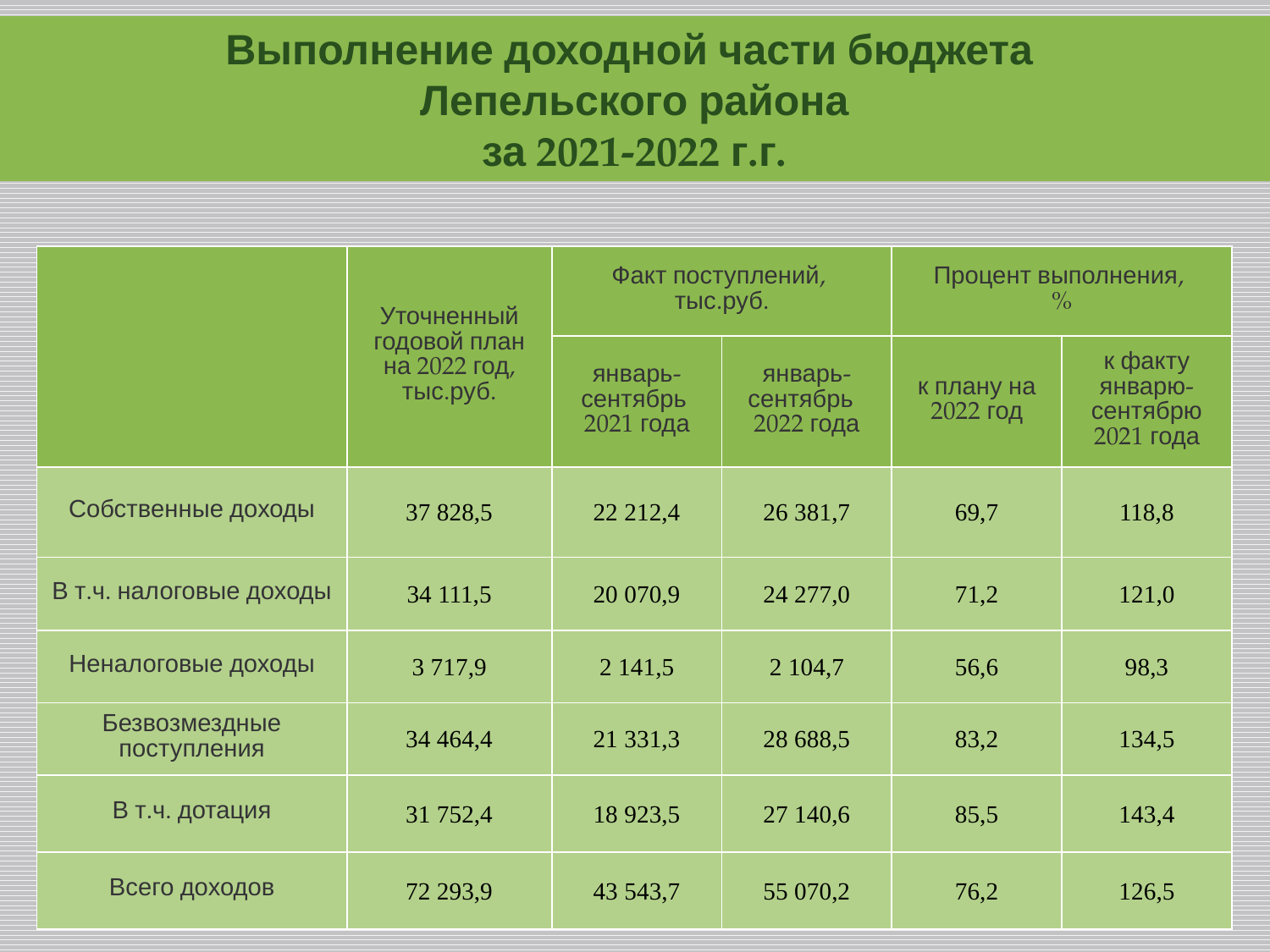

Выполнение доходной части бюджета
Лепельского района
за 2021-2022 г.г.
|  | Уточненный годовой план на 2022 год, тыс.руб. | Факт поступлений, тыс.руб. |  | Процент выполнения, % |  |
| --- | --- | --- | --- | --- | --- |
|  |  | январь-сентябрь 2021 года | январь-сентябрь 2022 года | к плану на 2022 год | к факту январю-сентябрю 2021 года |
| Собственные доходы | 37 828,5 | 22 212,4 | 26 381,7 | 69,7 | 118,8 |
| В т.ч. налоговые доходы | 34 111,5 | 20 070,9 | 24 277,0 | 71,2 | 121,0 |
| Неналоговые доходы | 3 717,9 | 2 141,5 | 2 104,7 | 56,6 | 98,3 |
| Безвозмездные поступления | 34 464,4 | 21 331,3 | 28 688,5 | 83,2 | 134,5 |
| В т.ч. дотация | 31 752,4 | 18 923,5 | 27 140,6 | 85,5 | 143,4 |
| Всего доходов | 72 293,9 | 43 543,7 | 55 070,2 | 76,2 | 126,5 |